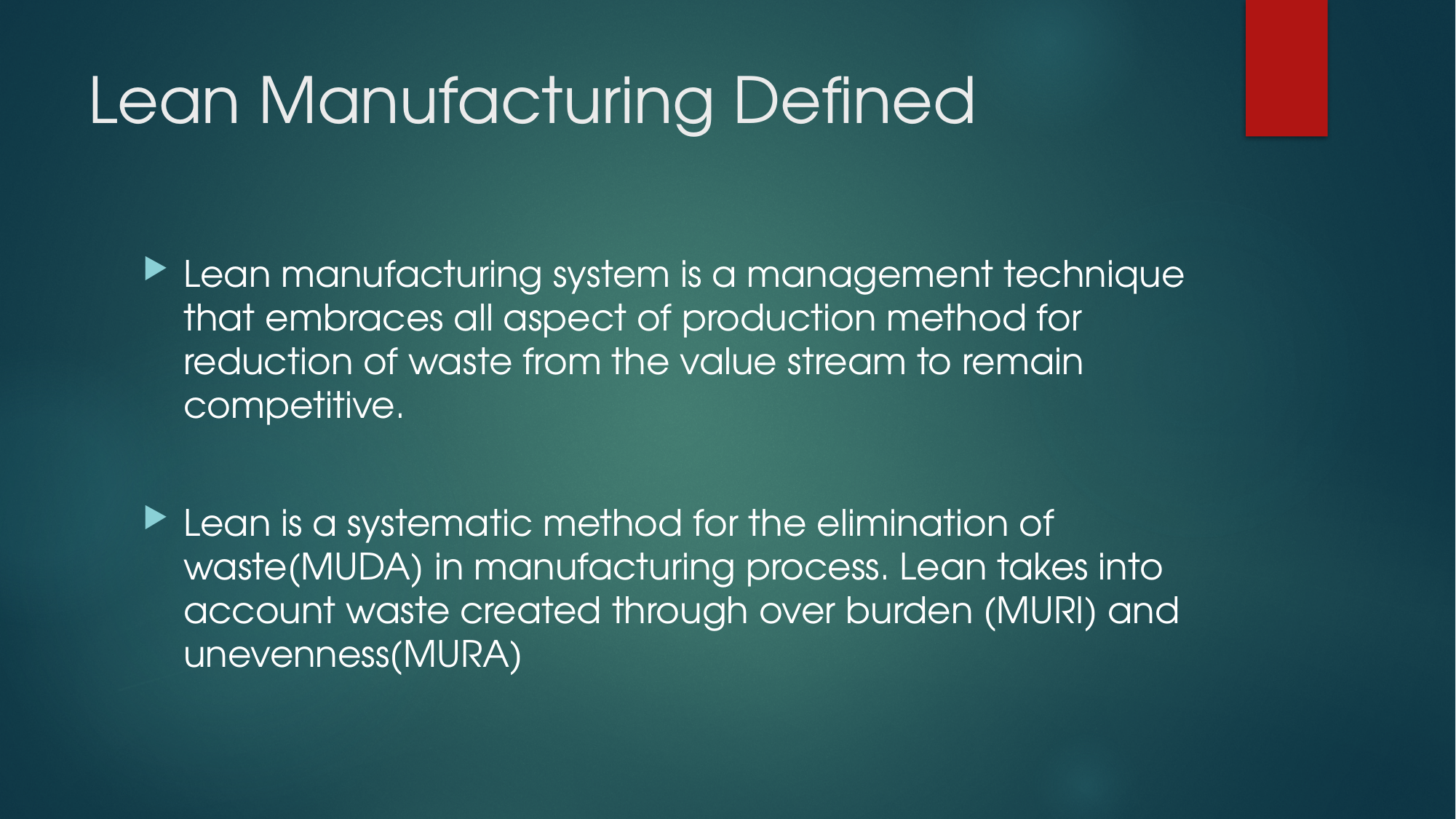

# Lean Manufacturing Defined
Lean manufacturing system is a management technique that embraces all aspect of production method for reduction of waste from the value stream to remain competitive.

Lean is a systematic method for the elimination of waste(MUDA) in manufacturing process. Lean takes into account waste created through over burden (MURI) and unevenness(MURA)